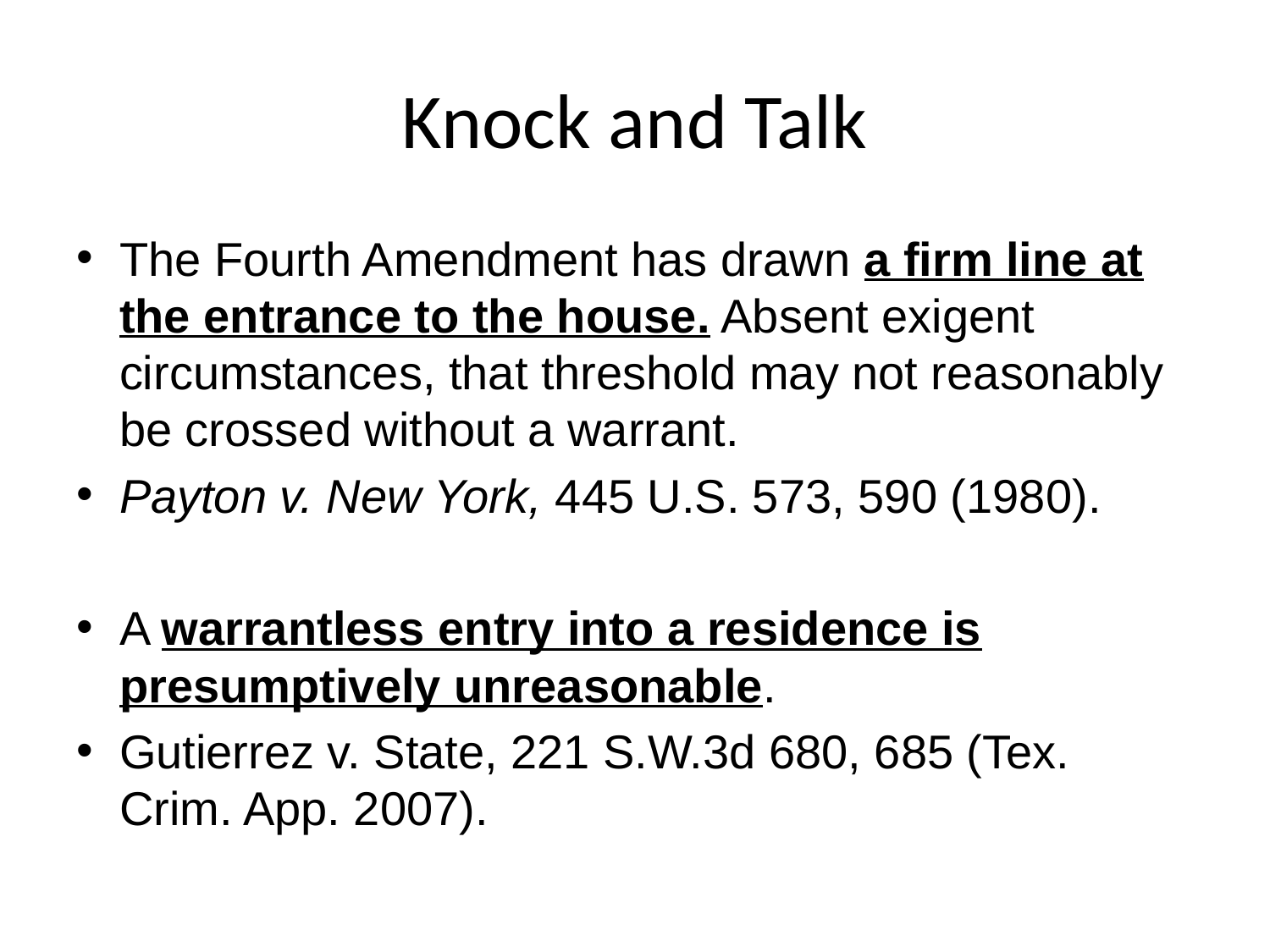

# Knock and Talk
The Fourth Amendment has drawn a firm line at the entrance to the house. Absent exigent circumstances, that threshold may not reasonably be crossed without a warrant.
Payton v. New York, 445 U.S. 573, 590 (1980).

A warrantless entry into a residence is presumptively unreasonable.
Gutierrez v. State, 221 S.W.3d 680, 685 (Tex. Crim. App. 2007).